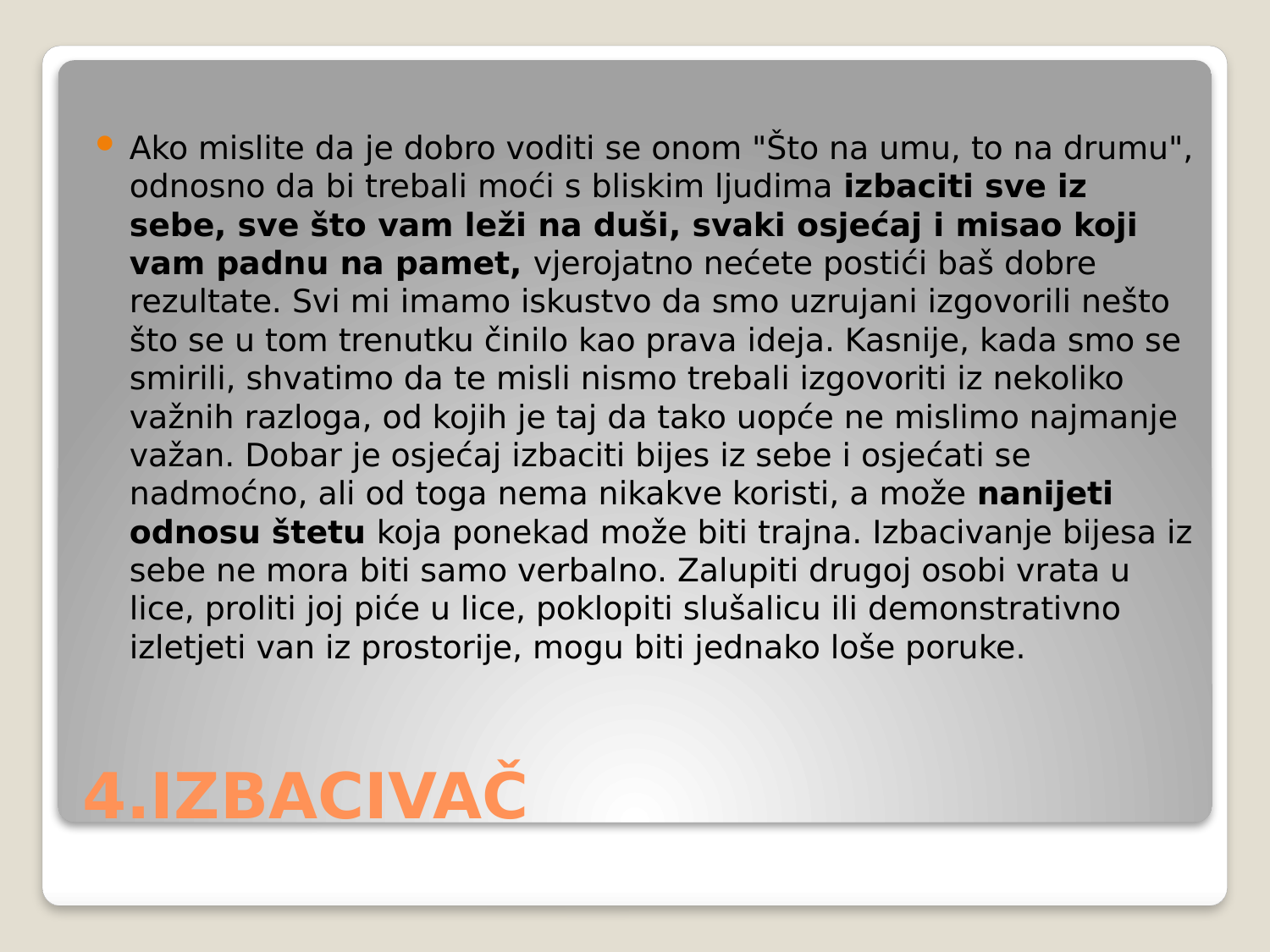

Ako mislite da je dobro voditi se onom "Što na umu, to na drumu", odnosno da bi trebali moći s bliskim ljudima izbaciti sve iz sebe, sve što vam leži na duši, svaki osjećaj i misao koji vam padnu na pamet, vjerojatno nećete postići baš dobre rezultate. Svi mi imamo iskustvo da smo uzrujani izgovorili nešto što se u tom trenutku činilo kao prava ideja. Kasnije, kada smo se smirili, shvatimo da te misli nismo trebali izgovoriti iz nekoliko važnih razloga, od kojih je taj da tako uopće ne mislimo najmanje važan. Dobar je osjećaj izbaciti bijes iz sebe i osjećati se nadmoćno, ali od toga nema nikakve koristi, a može nanijeti odnosu štetu koja ponekad može biti trajna. Izbacivanje bijesa iz sebe ne mora biti samo verbalno. Zalupiti drugoj osobi vrata u lice, proliti joj piće u lice, poklopiti slušalicu ili demonstrativno izletjeti van iz prostorije, mogu biti jednako loše poruke.
# 4.IZBACIVAČ